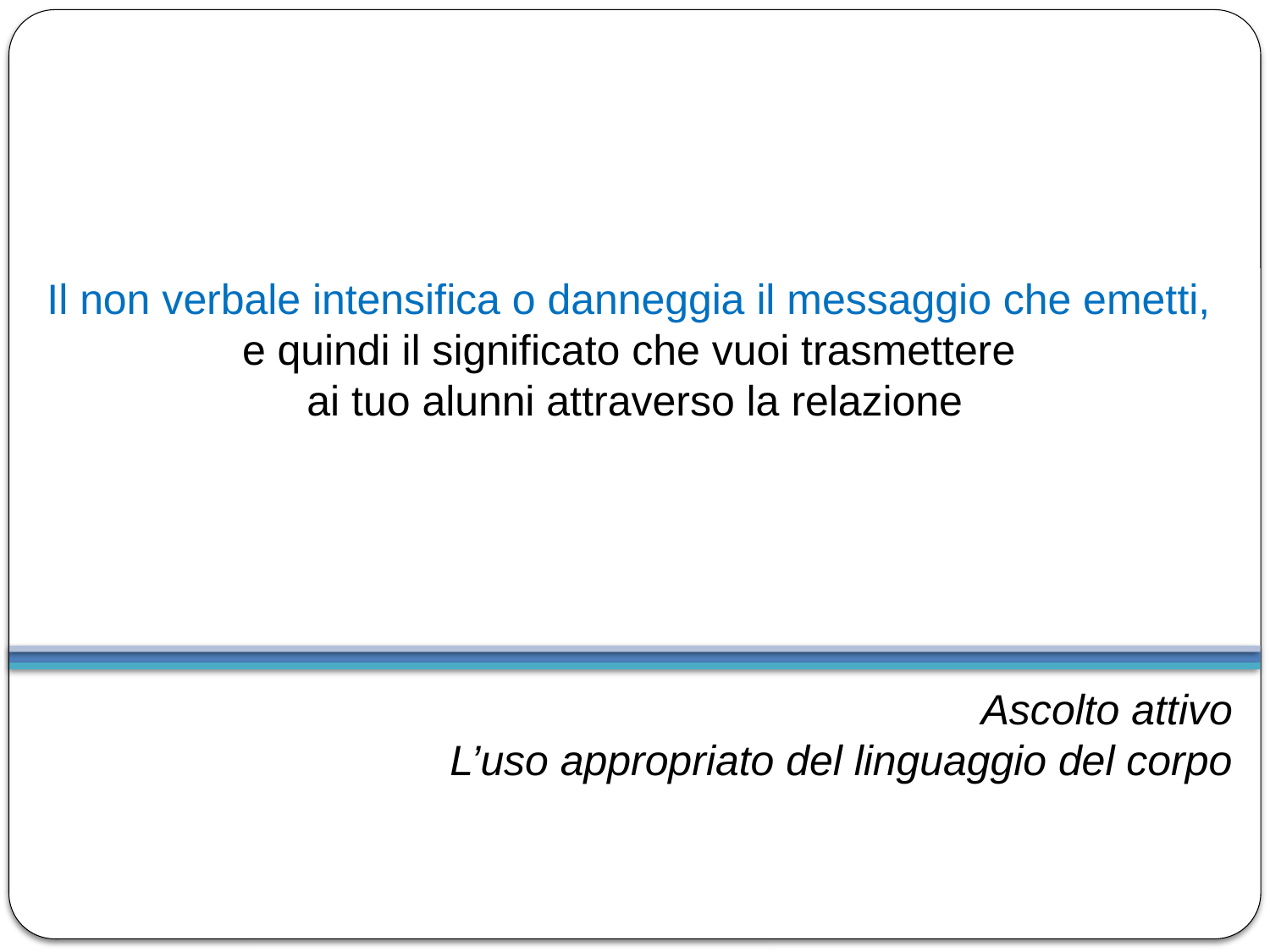

# Il non verbale intensifica o danneggia il messaggio che emetti, e quindi il significato che vuoi trasmettere ai tuo alunni attraverso la relazione
 Ascolto attivo
L’uso appropriato del linguaggio del corpo